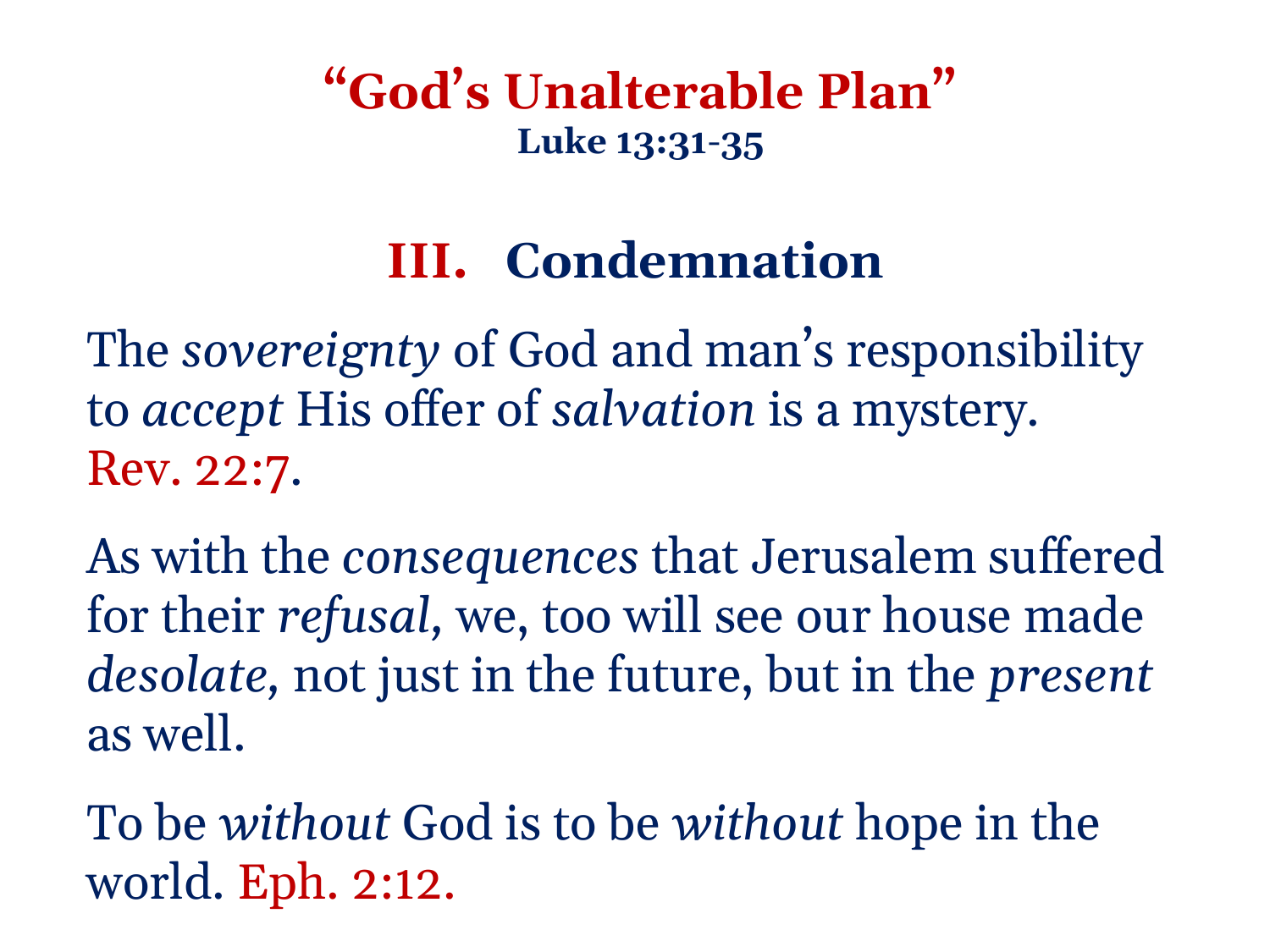

“God’s Unalterable Plan”
Luke 13:31-35
III.   Condemnation

The sovereignty of God and man’s responsibility to accept His offer of salvation is a mystery.
Rev. 22:7.

As with the consequences that Jerusalem suffered for their refusal, we, too will see our house made desolate, not just in the future, but in the present as well.

To be without God is to be without hope in the world. Eph. 2:12.